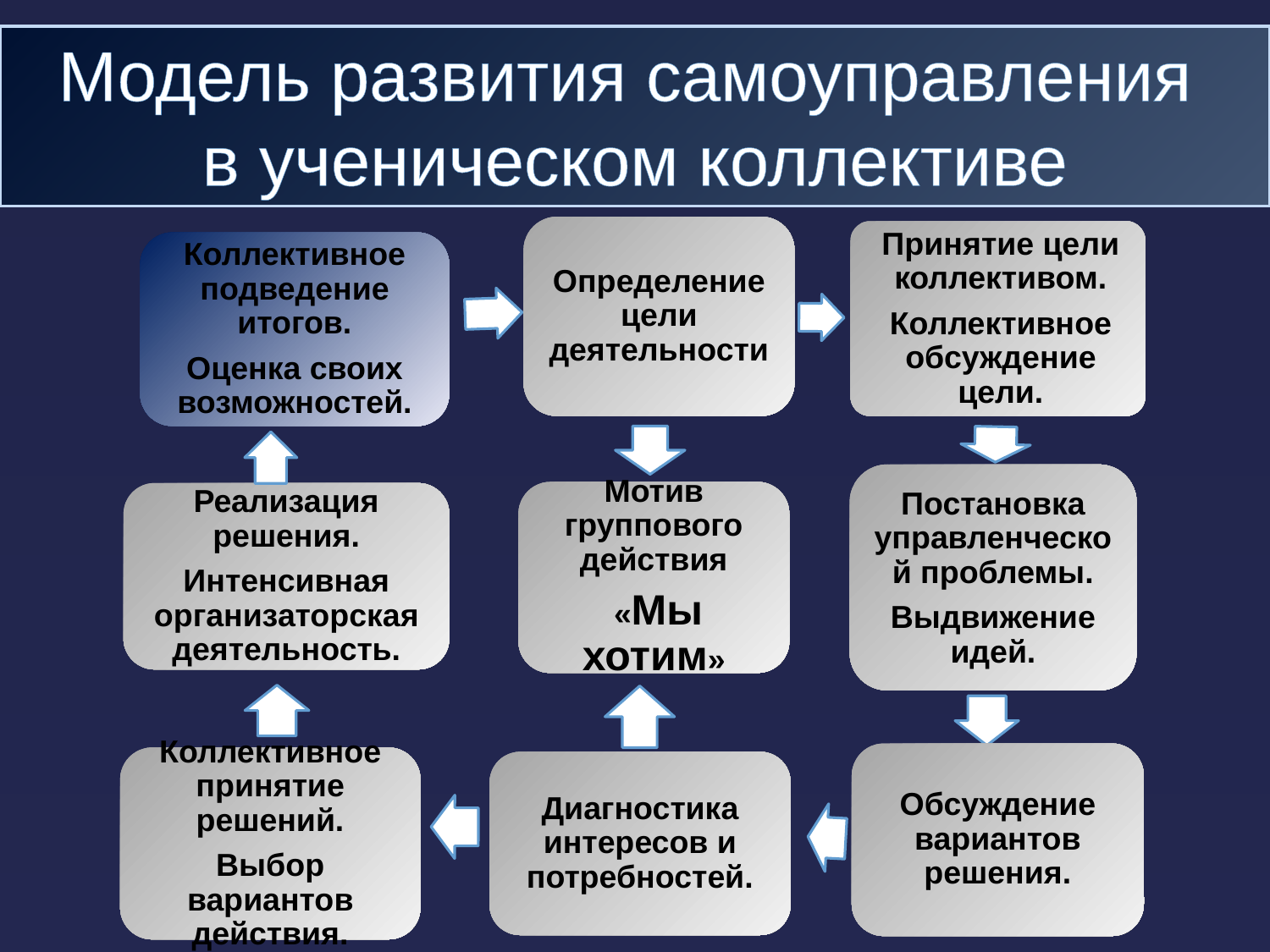

# Модель развития самоуправления в ученическом коллективе
Коллективное подведение итогов.
Оценка своих возможностей.

Определение цели деятельности

Принятие цели коллективом.
Коллективное обсуждение цели.

Постановка управленческой проблемы.
Выдвижение идей.

Мотив группового действия
 «Мы хотим»

Реализация решения.
Интенсивная организаторская деятельность.

Коллективное принятие решений.
Выбор вариантов действия.

Диагностика интересов и потребностей.

Обсуждение вариантов решения.